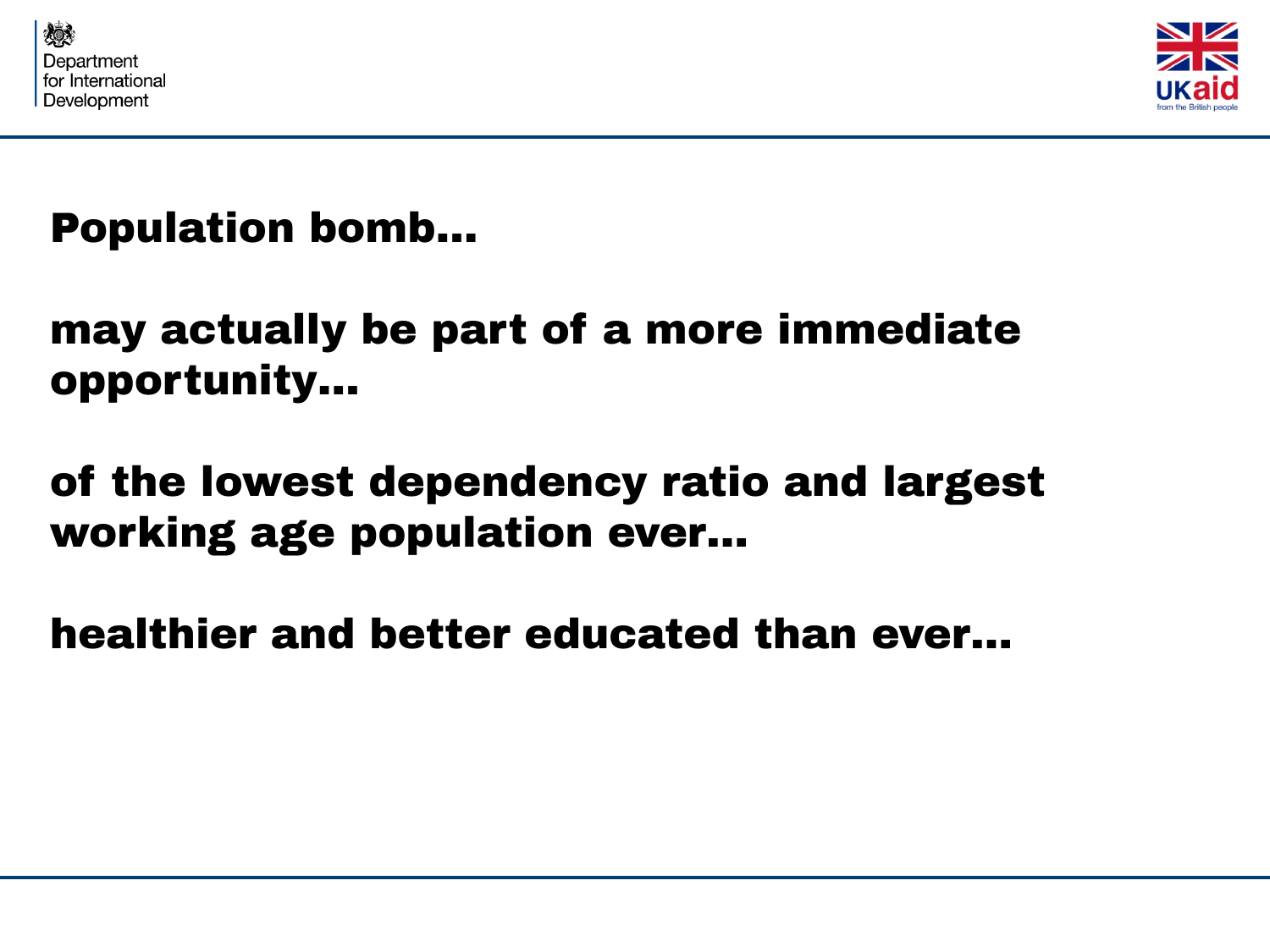

# Population bomb… may actually be part of a more immediate opportunity… of the lowest dependency ratio and largest working age population ever… healthier and better educated than ever…